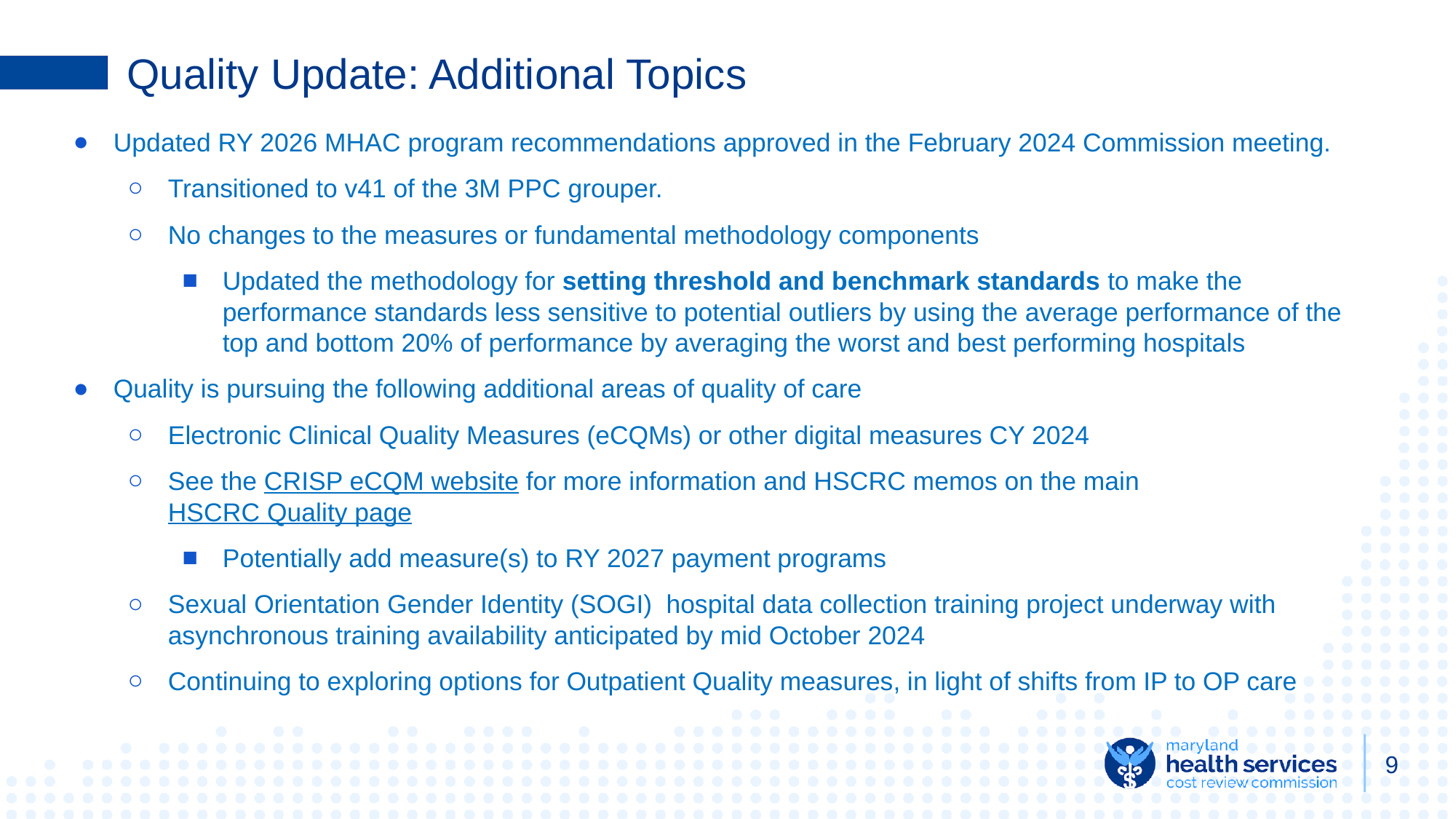

# Quality Update: Additional Topics
Updated RY 2026 MHAC program recommendations approved in the February 2024 Commission meeting.
Transitioned to v41 of the 3M PPC grouper.
No changes to the measures or fundamental methodology components
Updated the methodology for setting threshold and benchmark standards to make the performance standards less sensitive to potential outliers by using the average performance of the top and bottom 20% of performance by averaging the worst and best performing hospitals
Quality is pursuing the following additional areas of quality of care
Electronic Clinical Quality Measures (eCQMs) or other digital measures CY 2024
See the CRISP eCQM website for more information and HSCRC memos on the main HSCRC Quality page
Potentially add measure(s) to RY 2027 payment programs
Sexual Orientation Gender Identity (SOGI)  hospital data collection training project underway with asynchronous training availability anticipated by mid October 2024
Continuing to exploring options for Outpatient Quality measures, in light of shifts from IP to OP care
9